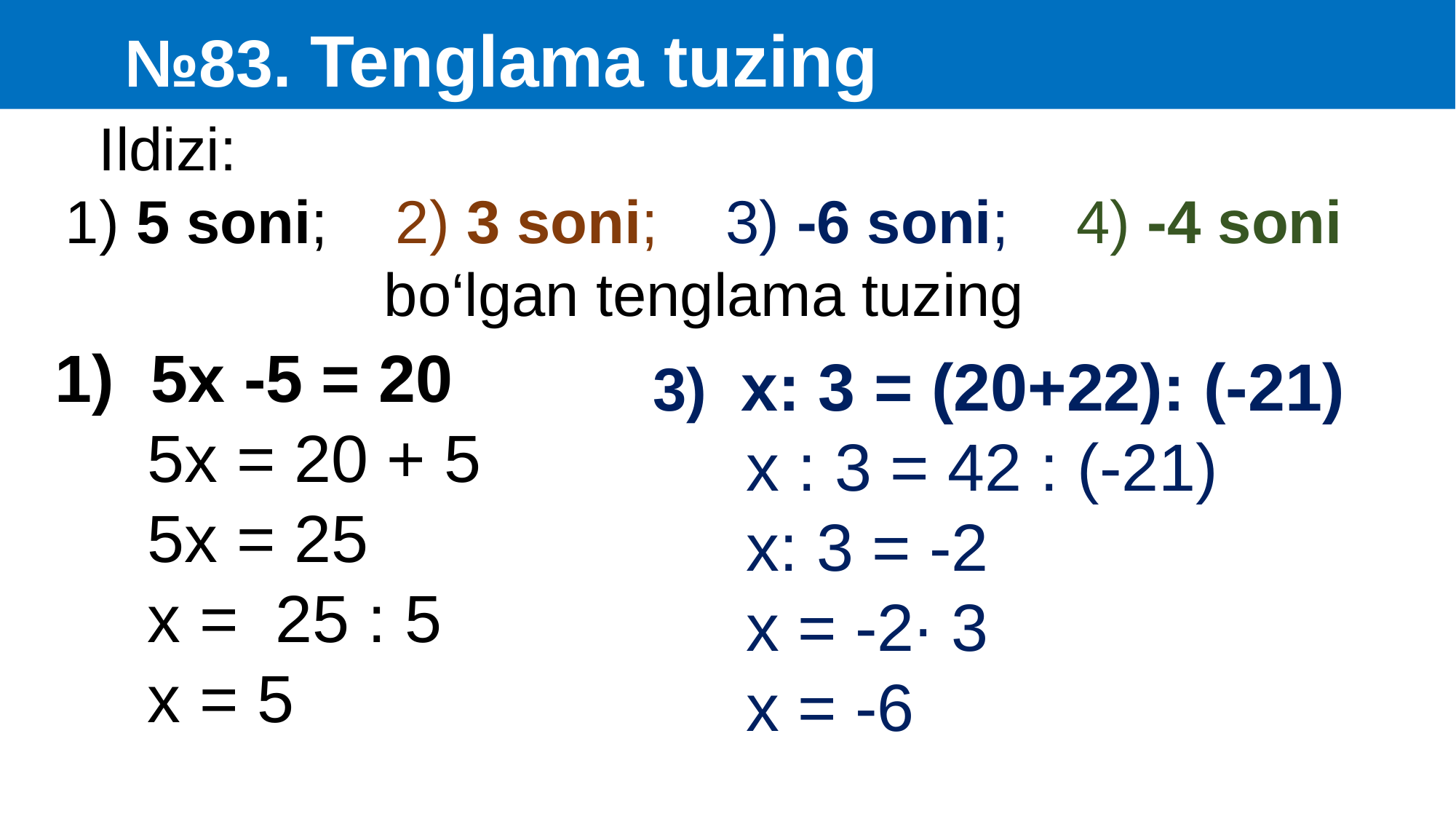

№83. Tenglama tuzing
   Ildizi:
1) 5 soni;    2) 3 soni;    3) -6 soni;    4) -4 soni      bo‘lgan tenglama tuzing
1)  5x -5 = 20
     5x = 20 + 5
     5x = 25
     x =  25 : 5
     x = 5
3)  x: 3 = (20+22): (-21)
     x : 3 = 42 : (-21)
     x: 3 = -2
     x = -2∙ 3
     x = -6